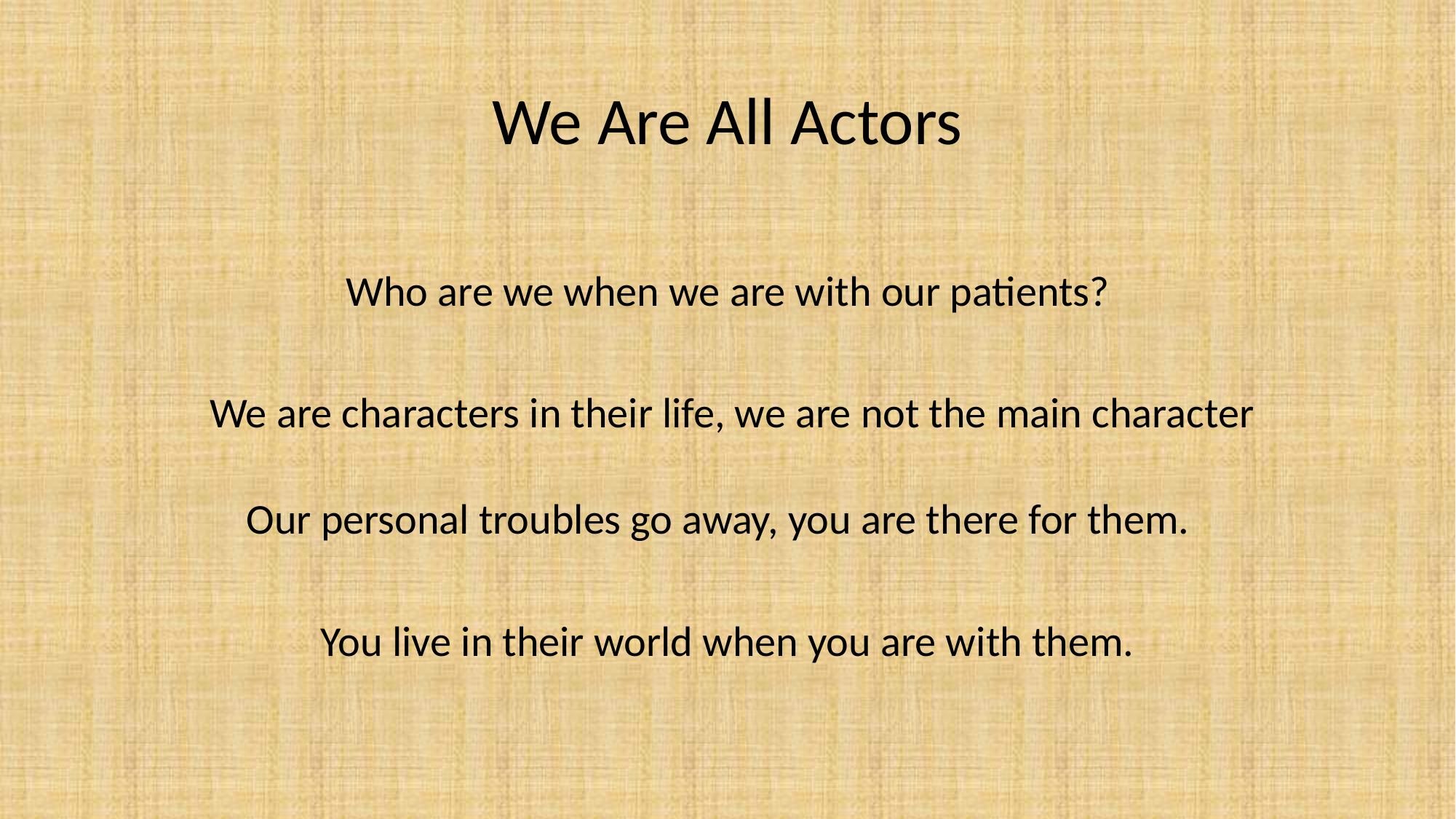

# We Are All Actors
Who are we when we are with our patients?

 We are characters in their life, we are not the main character
Our personal troubles go away, you are there for them.

You live in their world when you are with them.